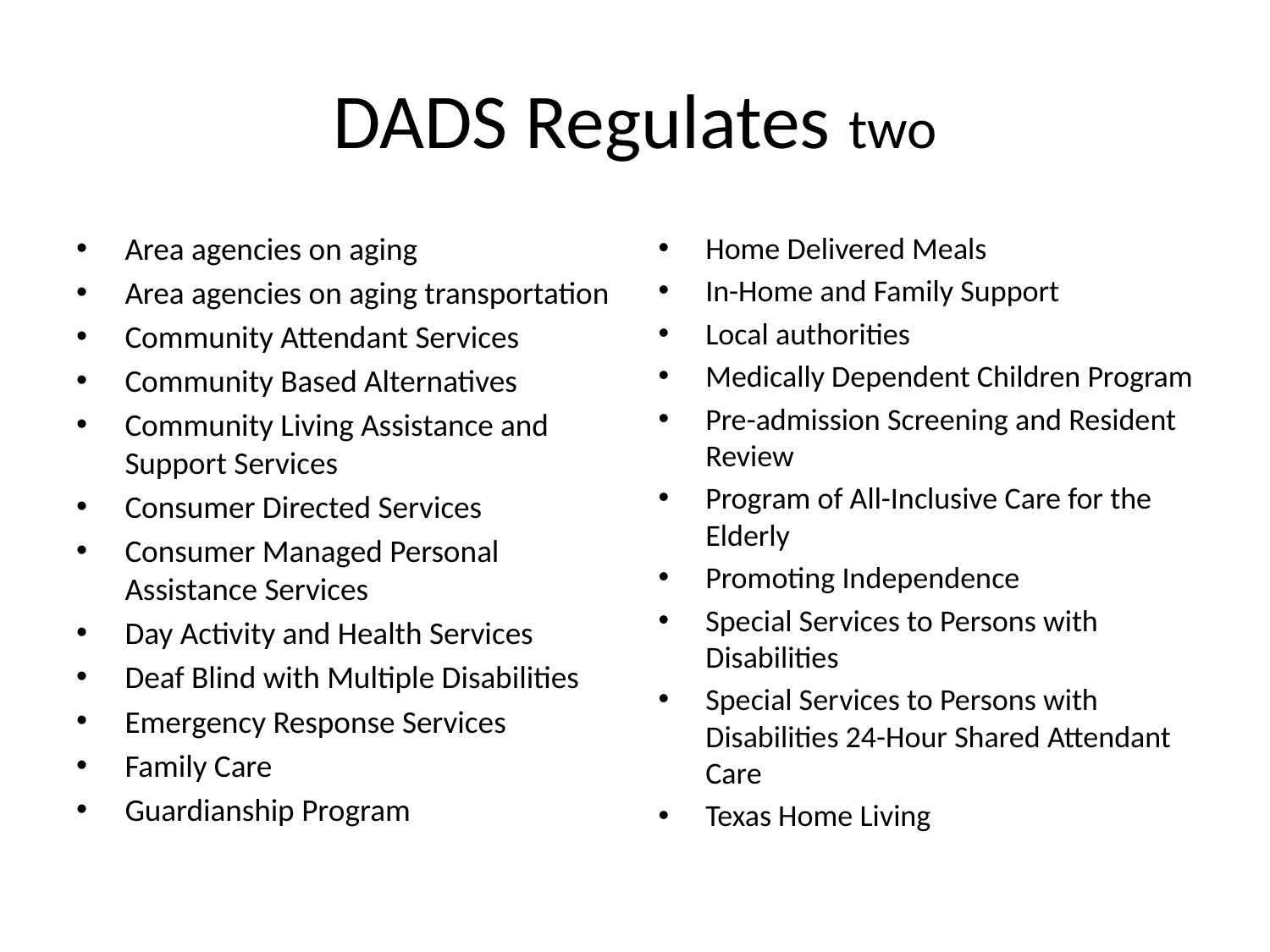

# DADS Regulates two
Area agencies on aging
Area agencies on aging transportation
Community Attendant Services
Community Based Alternatives
Community Living Assistance and Support Services
Consumer Directed Services
Consumer Managed Personal Assistance Services
Day Activity and Health Services
Deaf Blind with Multiple Disabilities
Emergency Response Services
Family Care
Guardianship Program

Home Delivered Meals
In-Home and Family Support
Local authorities
Medically Dependent Children Program
Pre-admission Screening and Resident Review
Program of All-Inclusive Care for the Elderly
Promoting Independence
Special Services to Persons with Disabilities
Special Services to Persons with Disabilities 24-Hour Shared Attendant Care
Texas Home Living